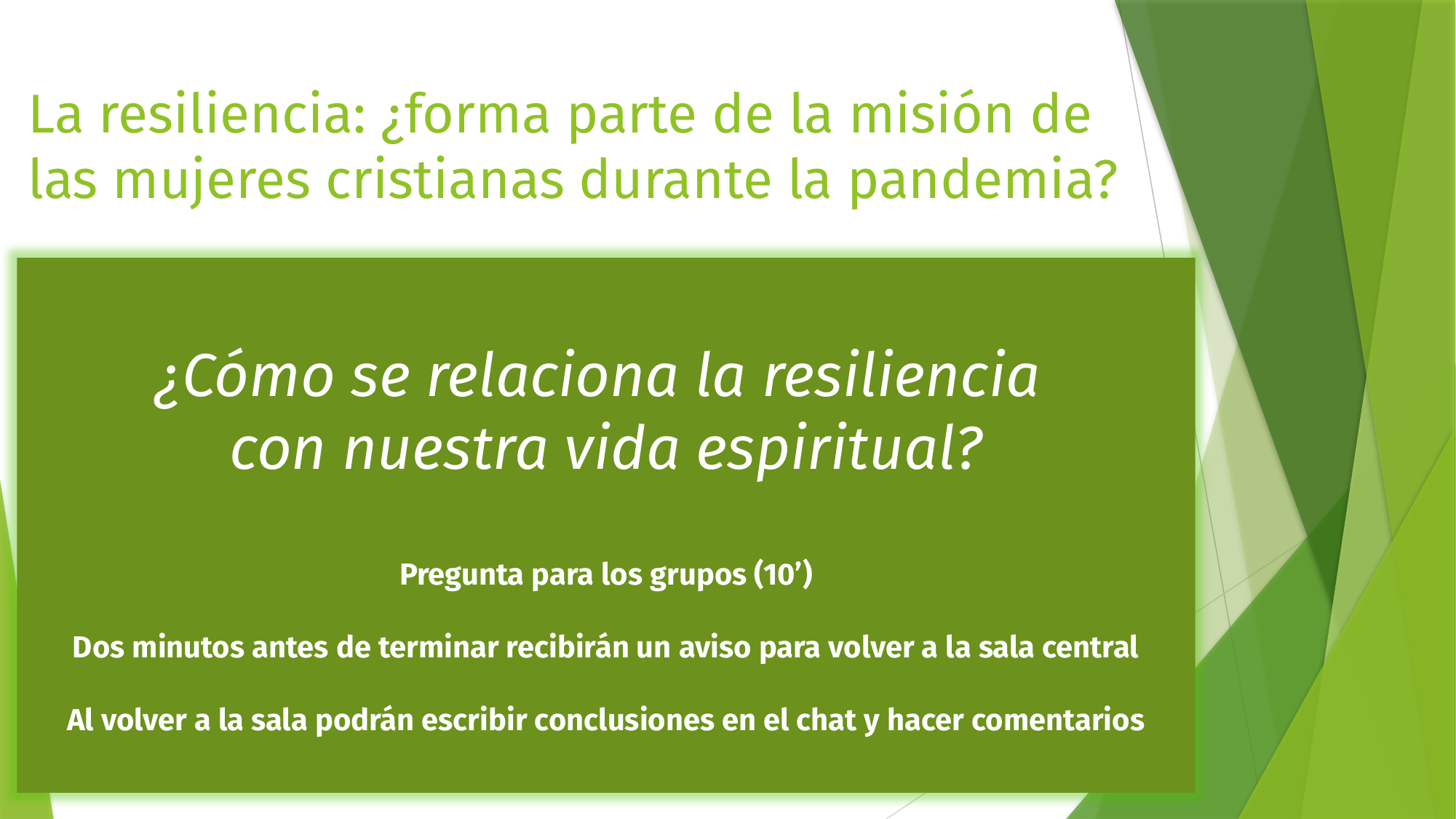

# La resiliencia: ¿forma parte de la misión de las mujeres cristianas durante la pandemia?

¿Cómo se relaciona la resiliencia
con nuestra vida espiritual?

Pregunta para los grupos (10’)

Dos minutos antes de terminar recibirán un aviso para volver a la sala central

Al volver a la sala podrán escribir conclusiones en el chat y hacer comentarios